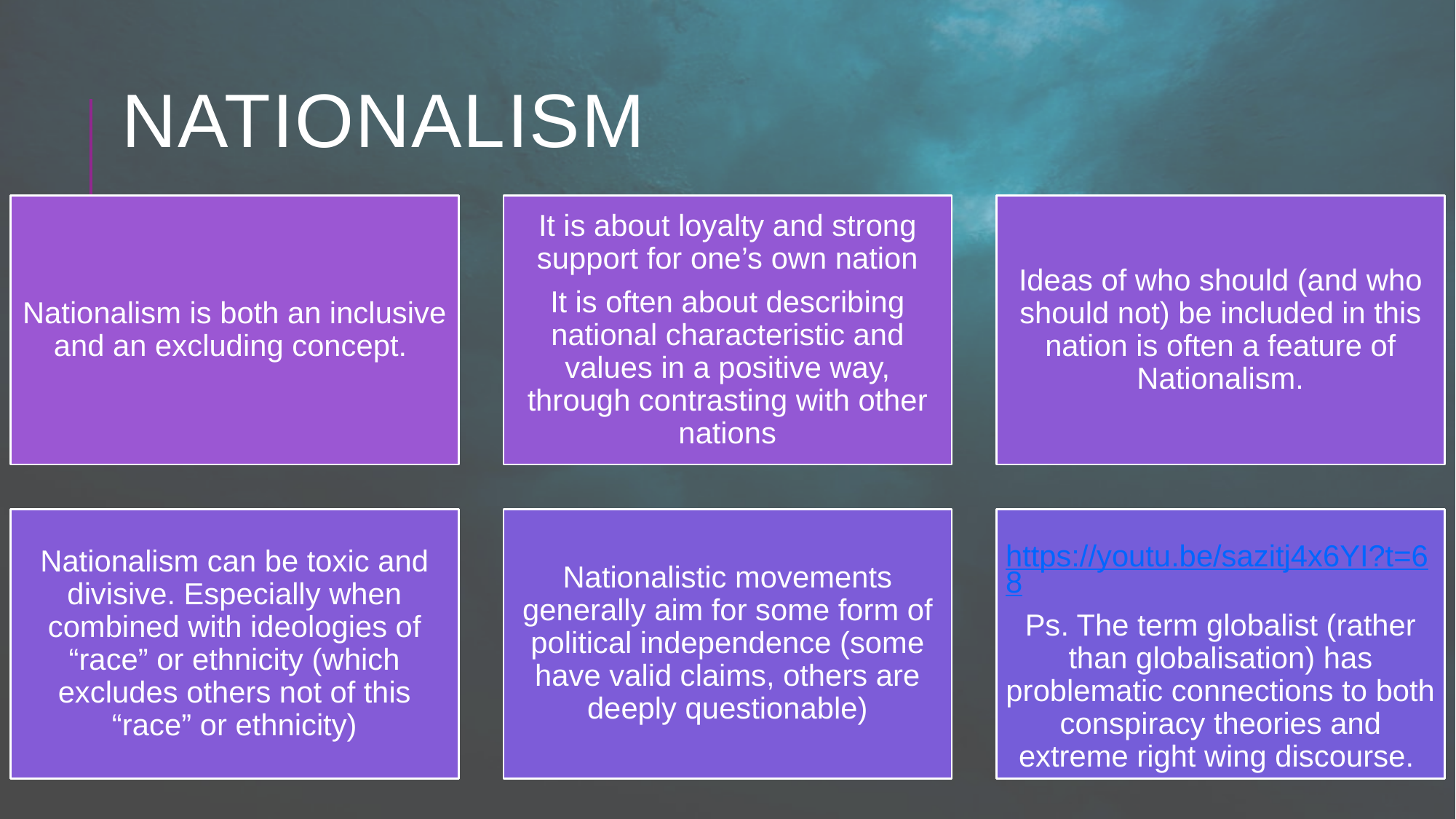

# Nationalism
Nationalism is both an inclusive and an excluding concept.
It is about loyalty and strong support for one’s own nation
It is often about describing national characteristic and values in a positive way, through contrasting with other nations
Ideas of who should (and who should not) be included in this nation is often a feature of Nationalism.
Nationalism can be toxic and divisive. Especially when combined with ideologies of “race” or ethnicity (which excludes others not of this “race” or ethnicity)
Nationalistic movements generally aim for some form of political independence (some have valid claims, others are deeply questionable)
https://youtu.be/sazitj4x6YI?t=68
Ps. The term globalist (rather than globalisation) has problematic connections to both conspiracy theories and extreme right wing discourse.